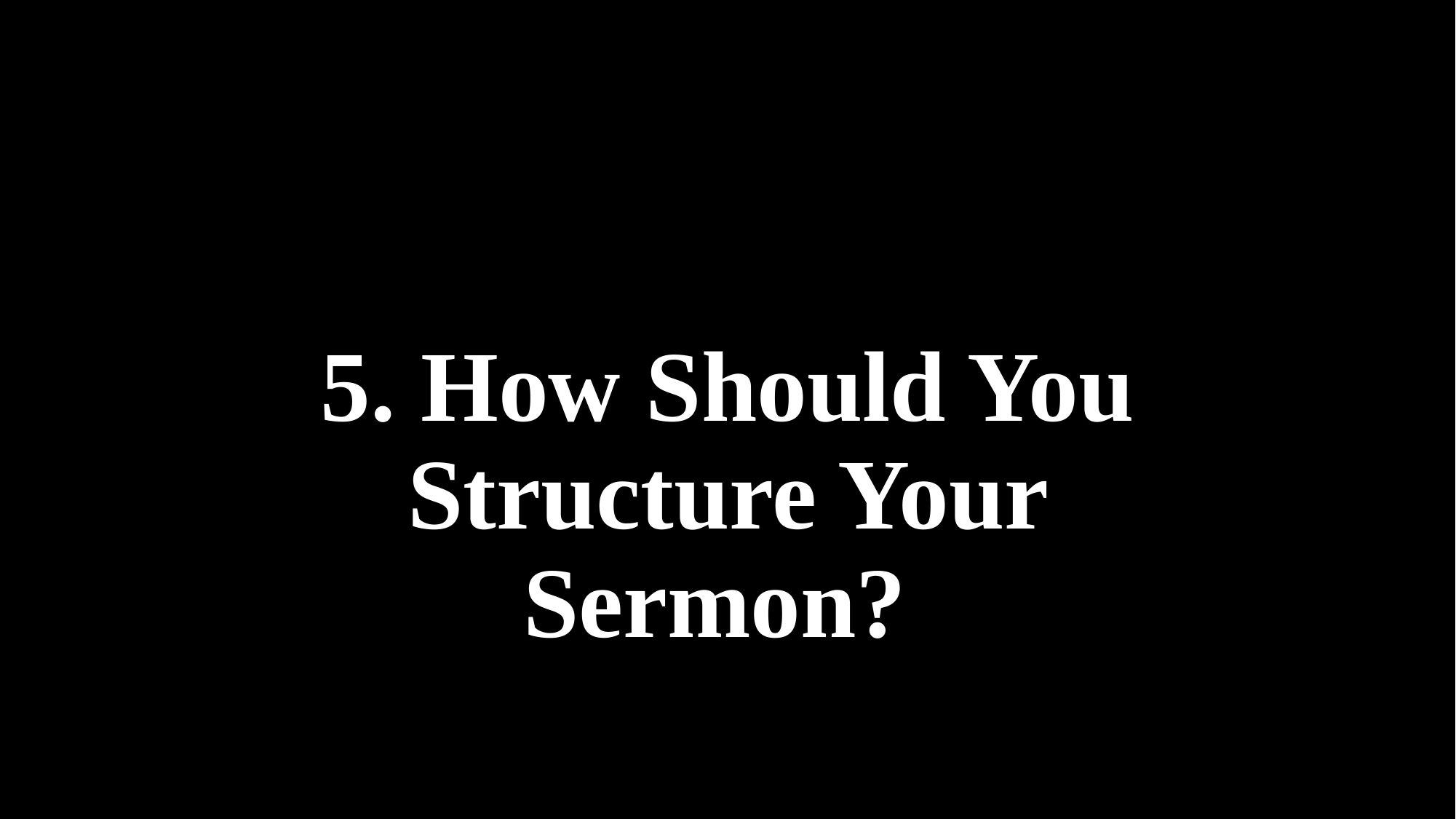

# 5. How Should You Structure Your Sermon?